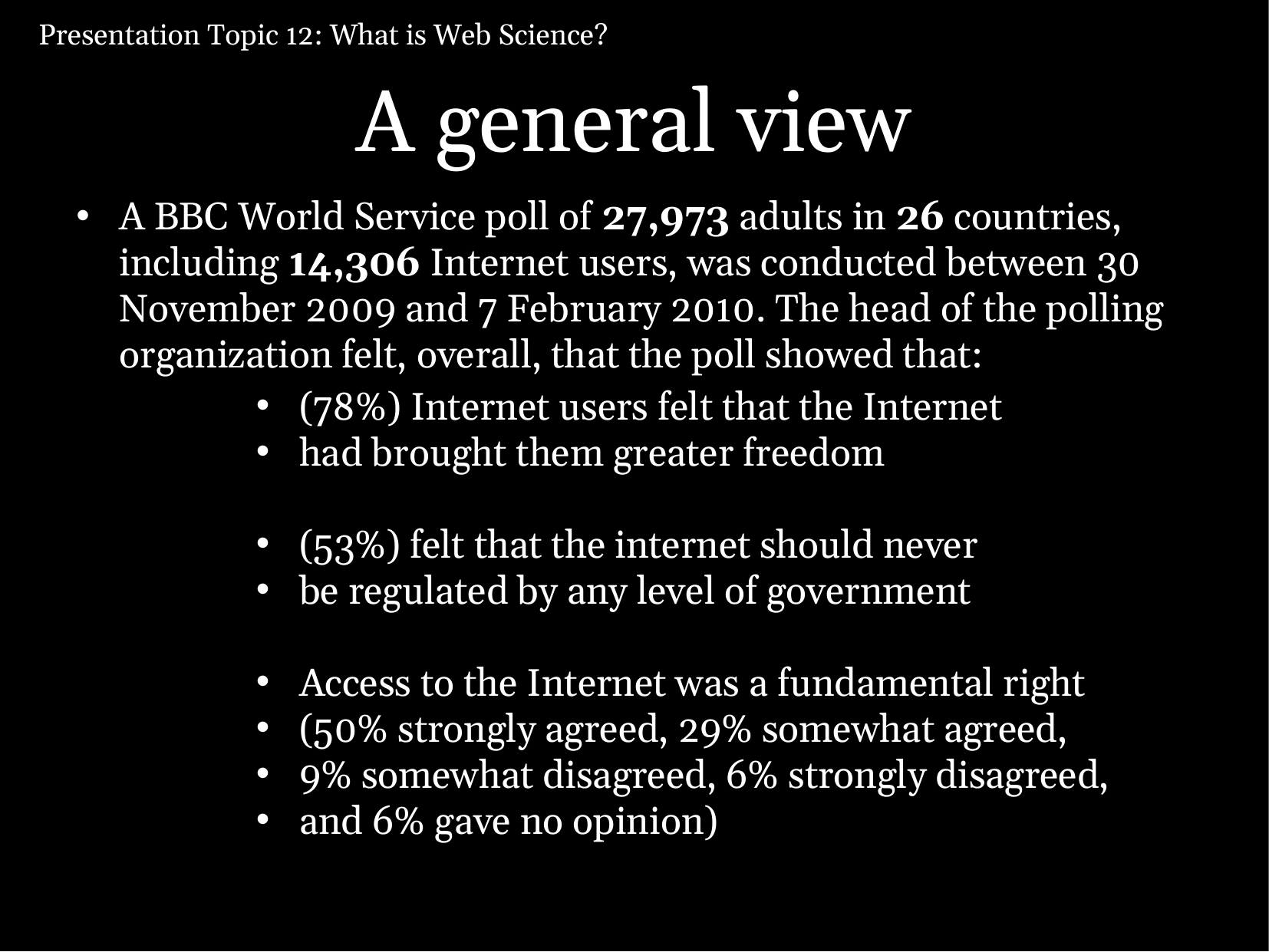

# A general view
A BBC World Service poll of 27,973 adults in 26 countries, including 14,306 Internet users, was conducted between 30 November 2009 and 7 February 2010. The head of the polling organization felt, overall, that the poll showed that:

(78%) Internet users felt that the Internet
had brought them greater freedom

(53%) felt that the internet should never
be regulated by any level of government

Access to the Internet was a fundamental right
(50% strongly agreed, 29% somewhat agreed,
9% somewhat disagreed, 6% strongly disagreed,
and 6% gave no opinion)